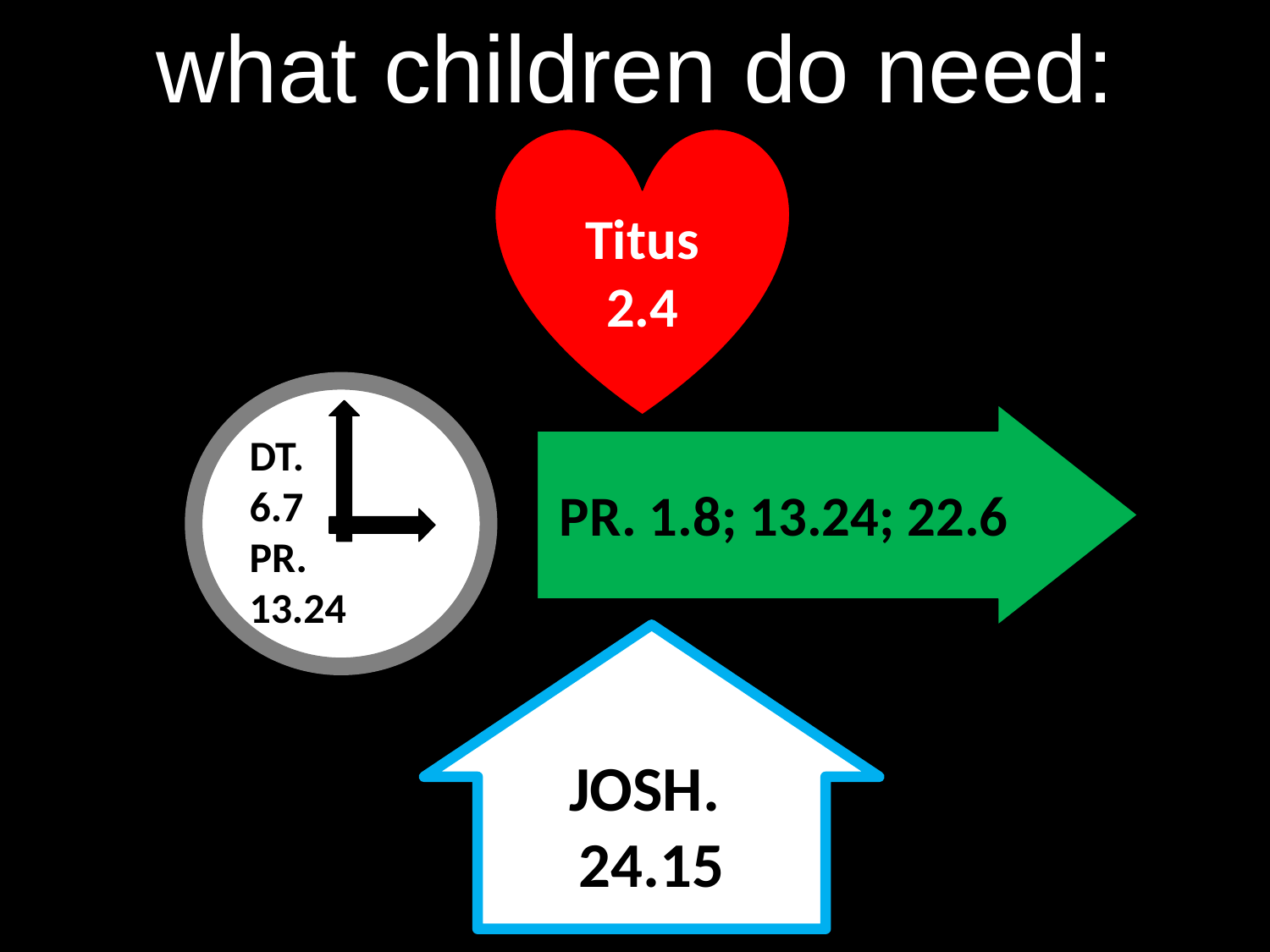

#
what children do need:

Titus
2.4
DT.
6.7
PR.
13.24

PR. 1.8; 13.24; 22.6
JOSH.
24.15